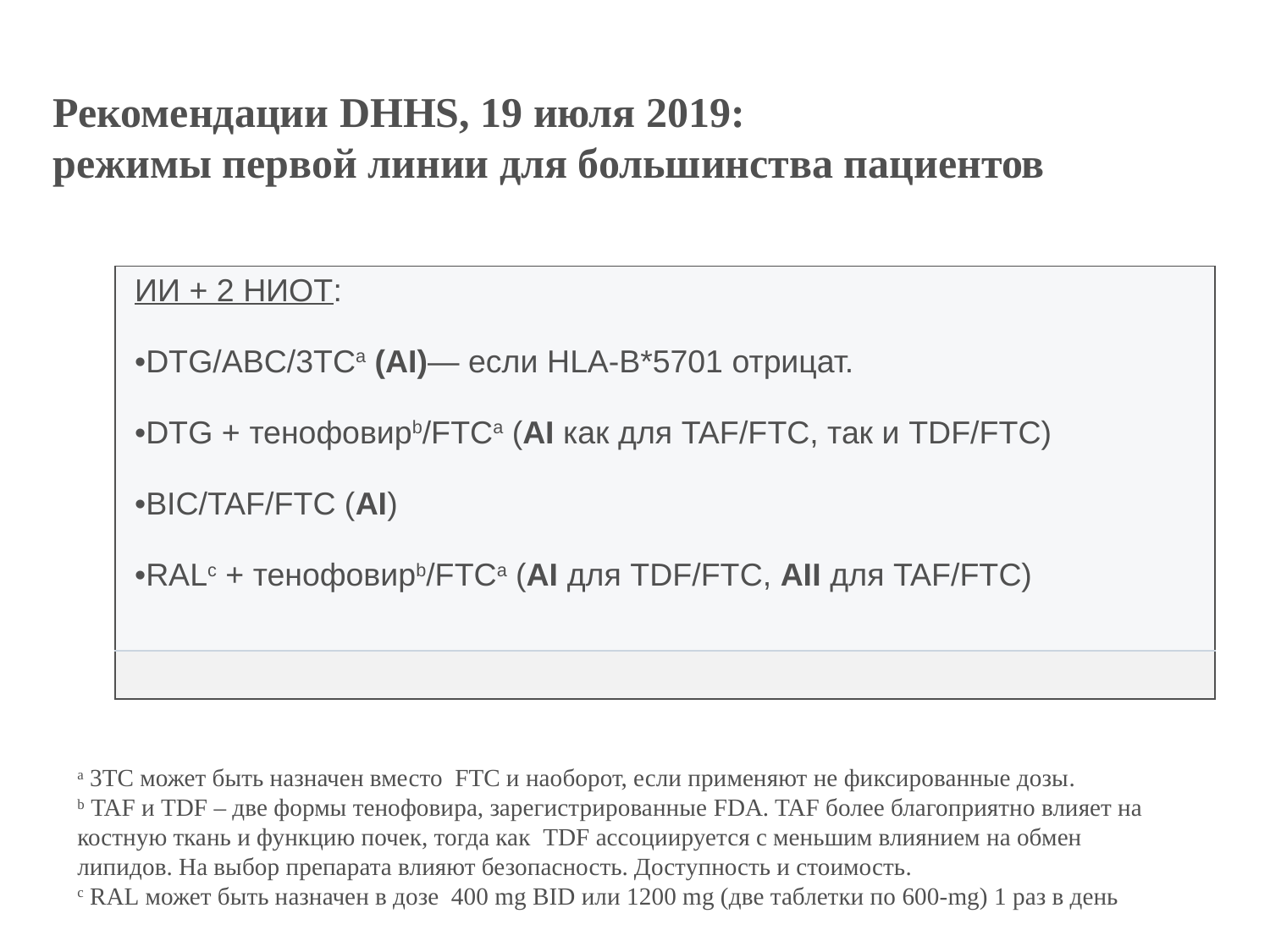

# Рекомендации DHHS, 19 июля 2019: режимы первой линии для большинства пациентов
| ИИ + 2 НИОТ: DTG/ABC/3TCa (AI)— если HLA-B\*5701 отрицат. DTG + тенофовирb/FTCa (AI как для TAF/FTC, так и TDF/FTC) BIC/TAF/FTC (AI) RALc + тенофовирb/FTCa (AI для TDF/FTC, AII для TAF/FTC) |
| --- |
|  |

a 3TC может быть назначен вместо  FTC и наоборот, если применяют не фиксированные дозы.
b TAF и TDF – две формы тенофовира, зарегистрированные FDA. TAF более благоприятно влияет на костную ткань и функцию почек, тогда как  TDF ассоциируется с меньшим влиянием на обмен липидов. На выбор препарата влияют безопасность. Доступность и стоимость.
c RAL может быть назначен в дозе  400 mg BID или 1200 mg (две таблетки по 600-mg) 1 раз в день